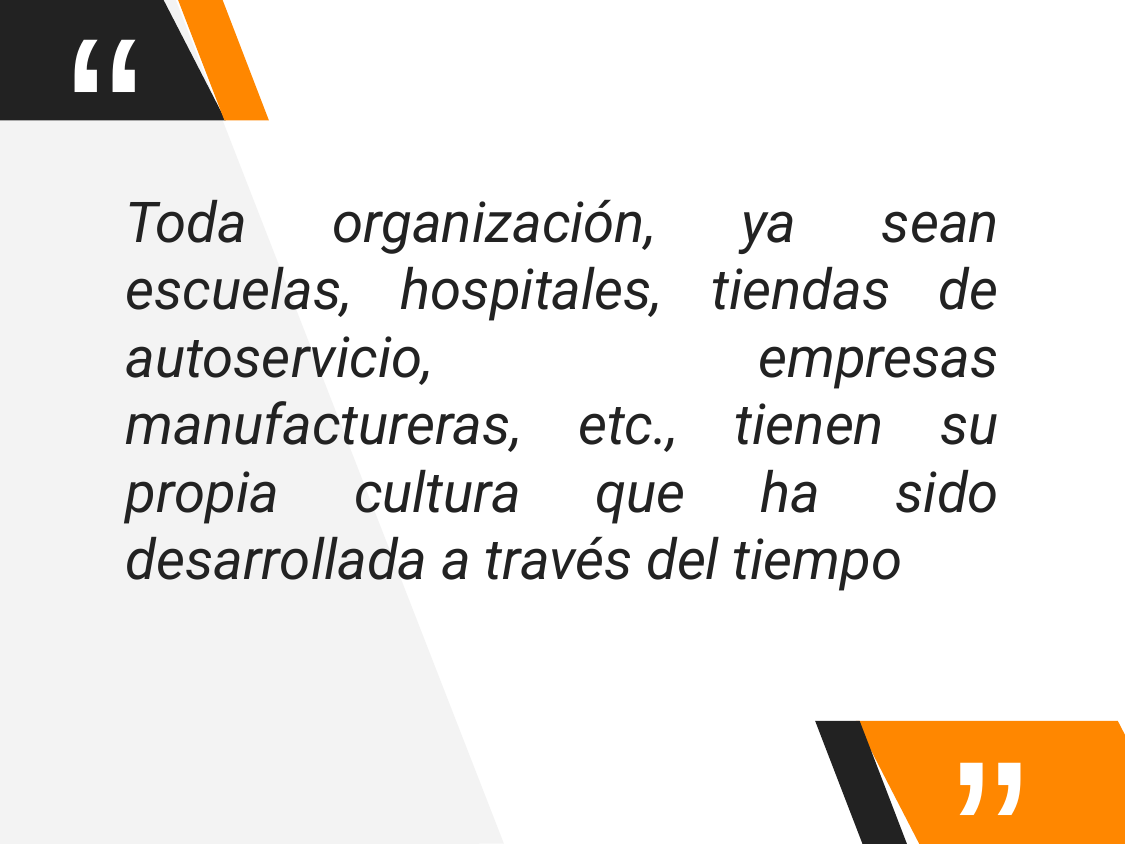

Toda organización, ya sean escuelas, hospitales, tiendas de autoservicio, empresas manufactureras, etc., tienen su propia cultura que ha sido desarrollada a través del tiempo